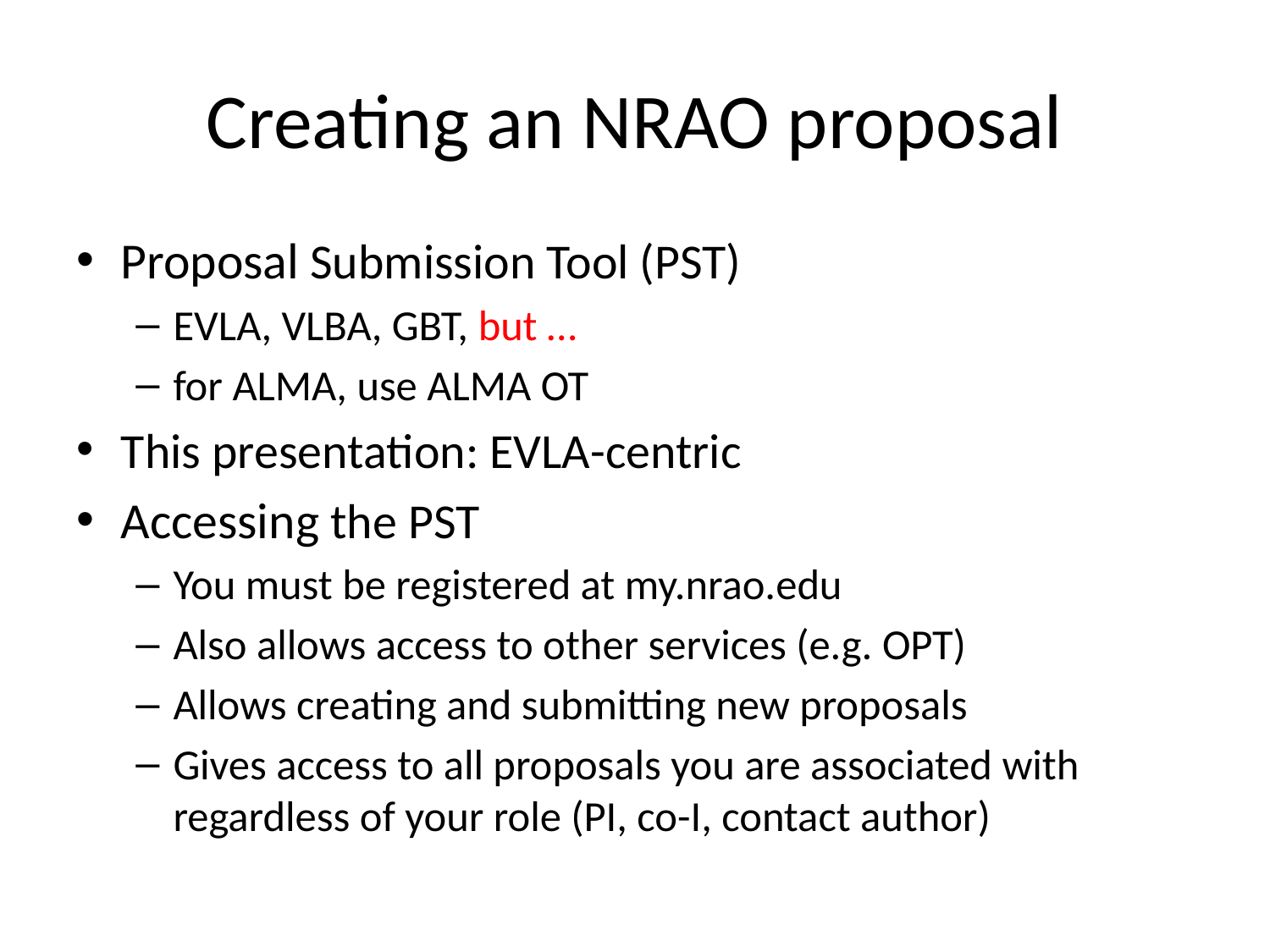

# Creating an NRAO proposal
Proposal Submission Tool (PST)
EVLA, VLBA, GBT, but …
for ALMA, use ALMA OT
This presentation: EVLA-centric
Accessing the PST
You must be registered at my.nrao.edu
Also allows access to other services (e.g. OPT)
Allows creating and submitting new proposals
Gives access to all proposals you are associated with regardless of your role (PI, co-I, contact author)